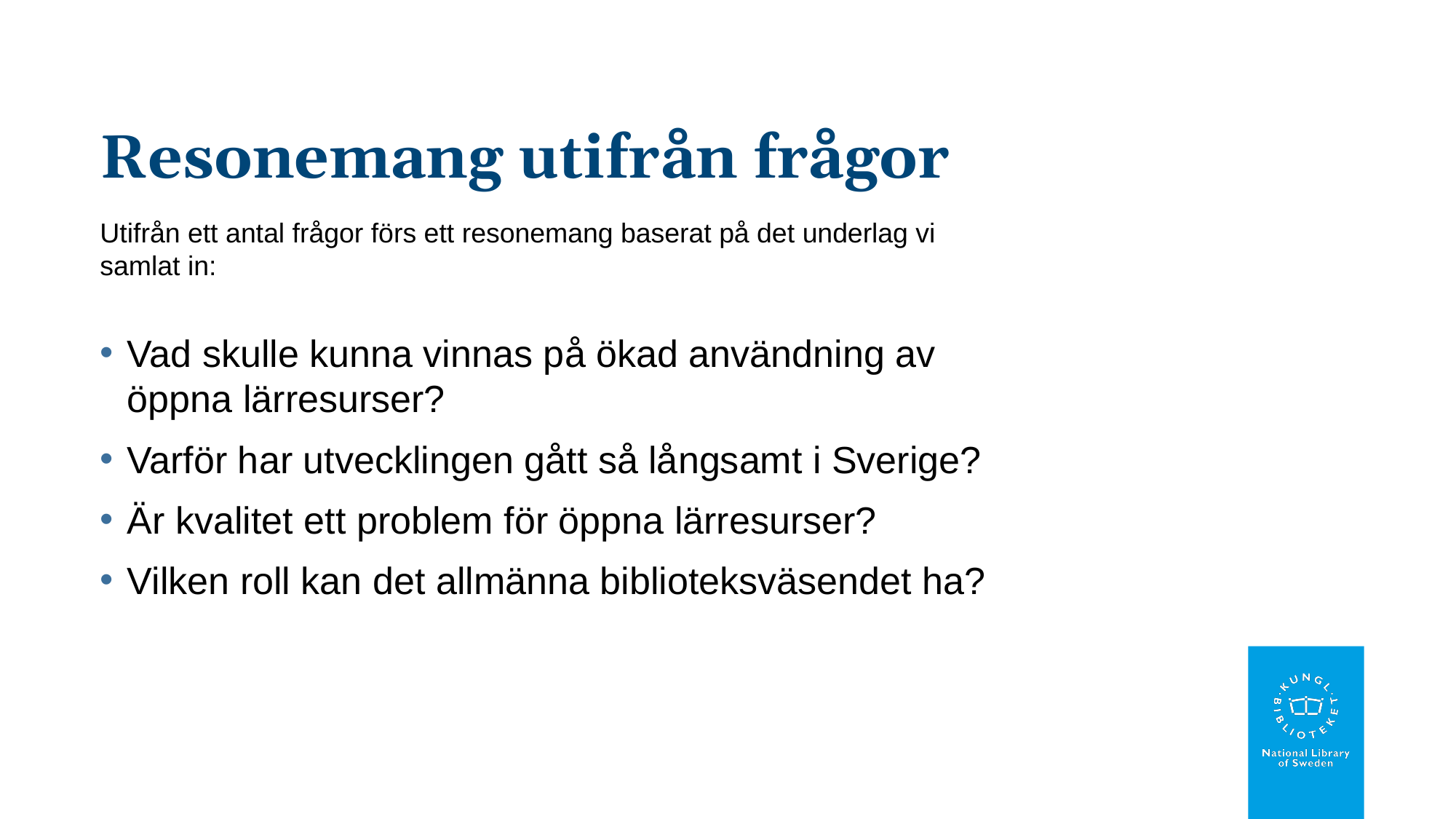

# Resonemang utifrån frågor
Utifrån ett antal frågor förs ett resonemang baserat på det underlag vi samlat in:
Vad skulle kunna vinnas på ökad användning av öppna lärresurser?
Varför har utvecklingen gått så långsamt i Sverige?
Är kvalitet ett problem för öppna lärresurser?
Vilken roll kan det allmänna biblioteksväsendet ha?